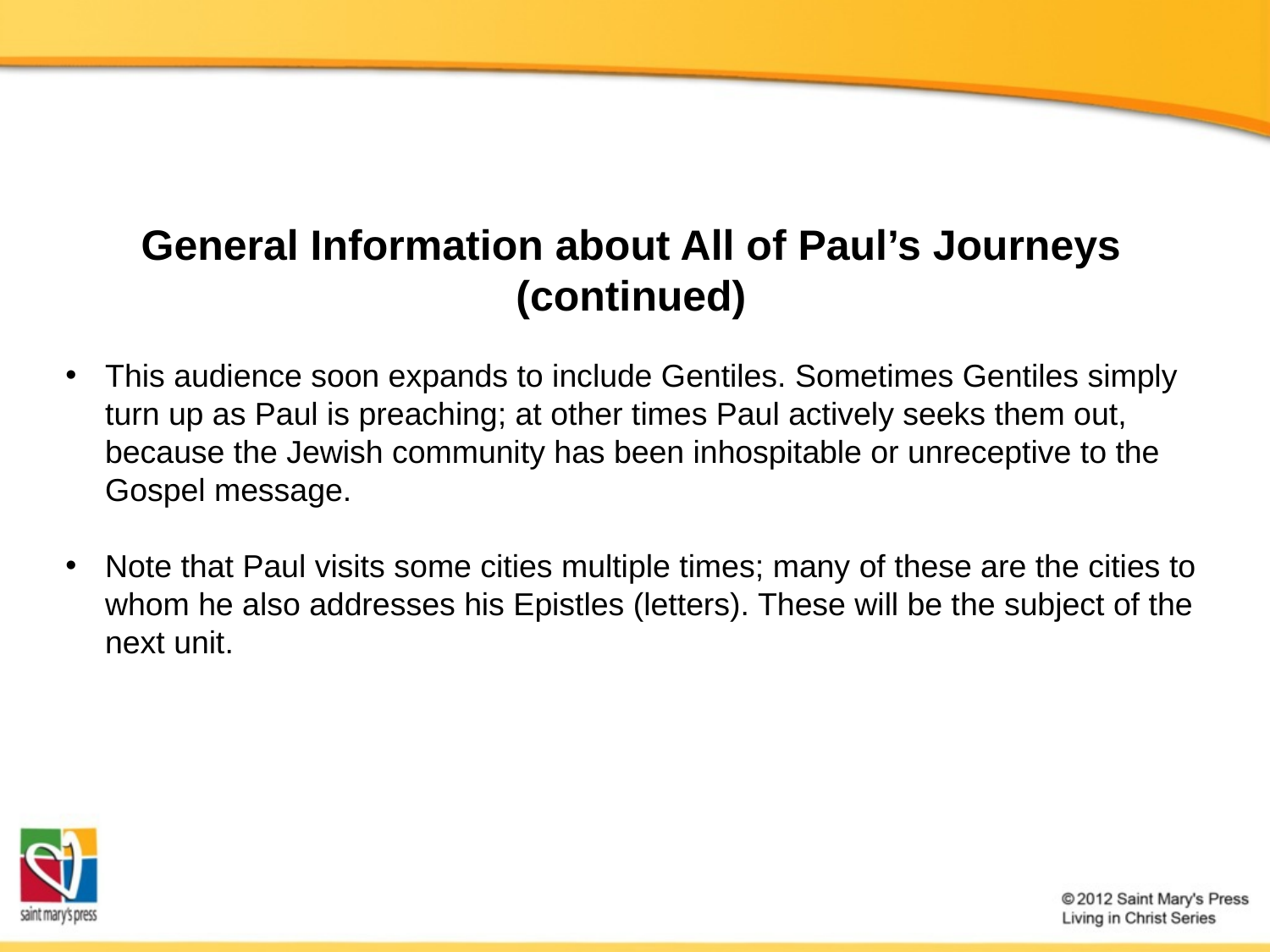

General Information about All of Paul’s Journeys (continued)
This audience soon expands to include Gentiles. Sometimes Gentiles simply turn up as Paul is preaching; at other times Paul actively seeks them out, because the Jewish community has been inhospitable or unreceptive to the Gospel message.

Note that Paul visits some cities multiple times; many of these are the cities to whom he also addresses his Epistles (letters). These will be the subject of the next unit.